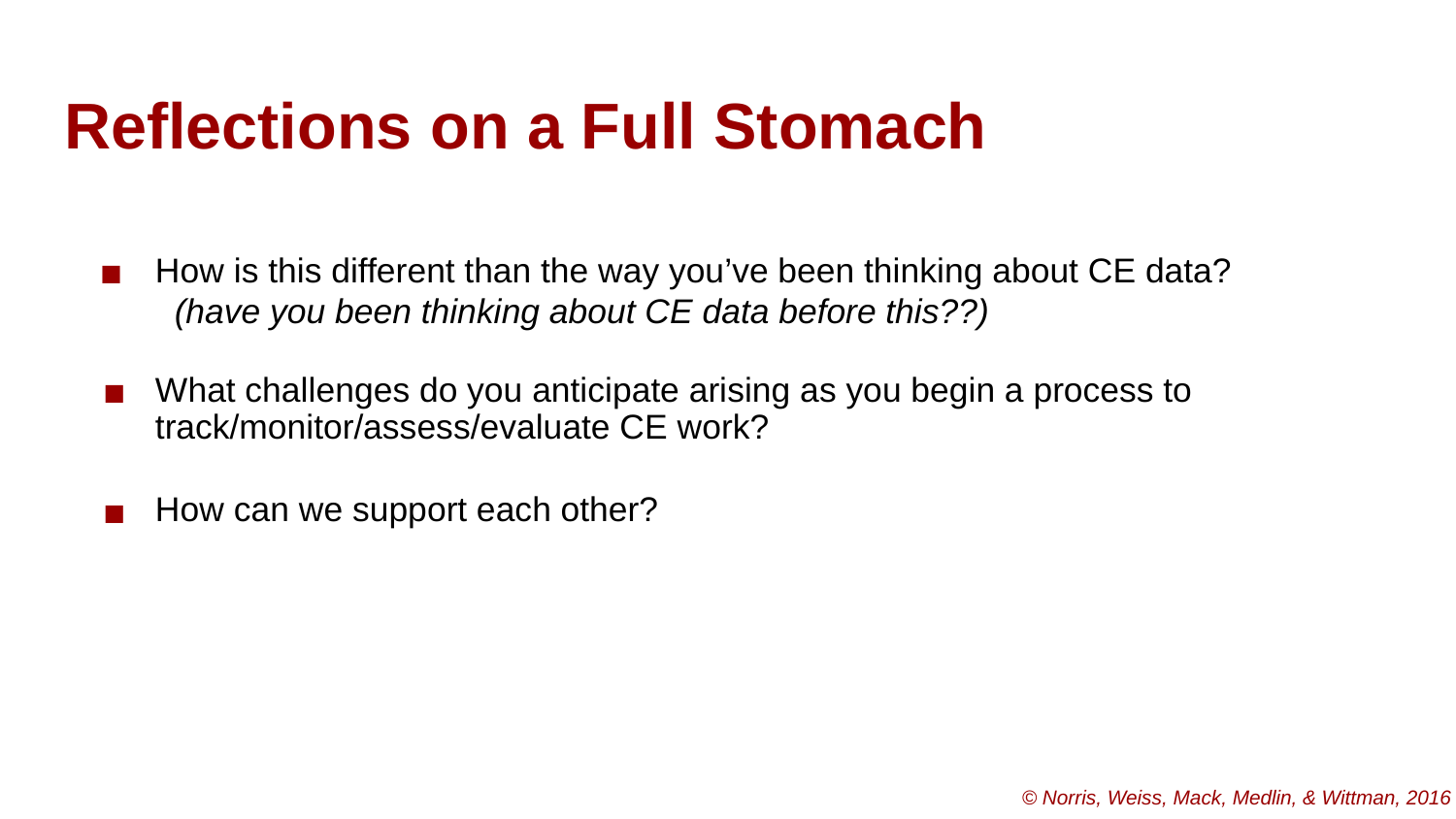

# Reflections on a Full Stomach
How is this different than the way you’ve been thinking about CE data?
(have you been thinking about CE data before this??)

What challenges do you anticipate arising as you begin a process to track/monitor/assess/evaluate CE work?

How can we support each other?

© Norris, Weiss, Mack, Medlin, & Wittman, 2016